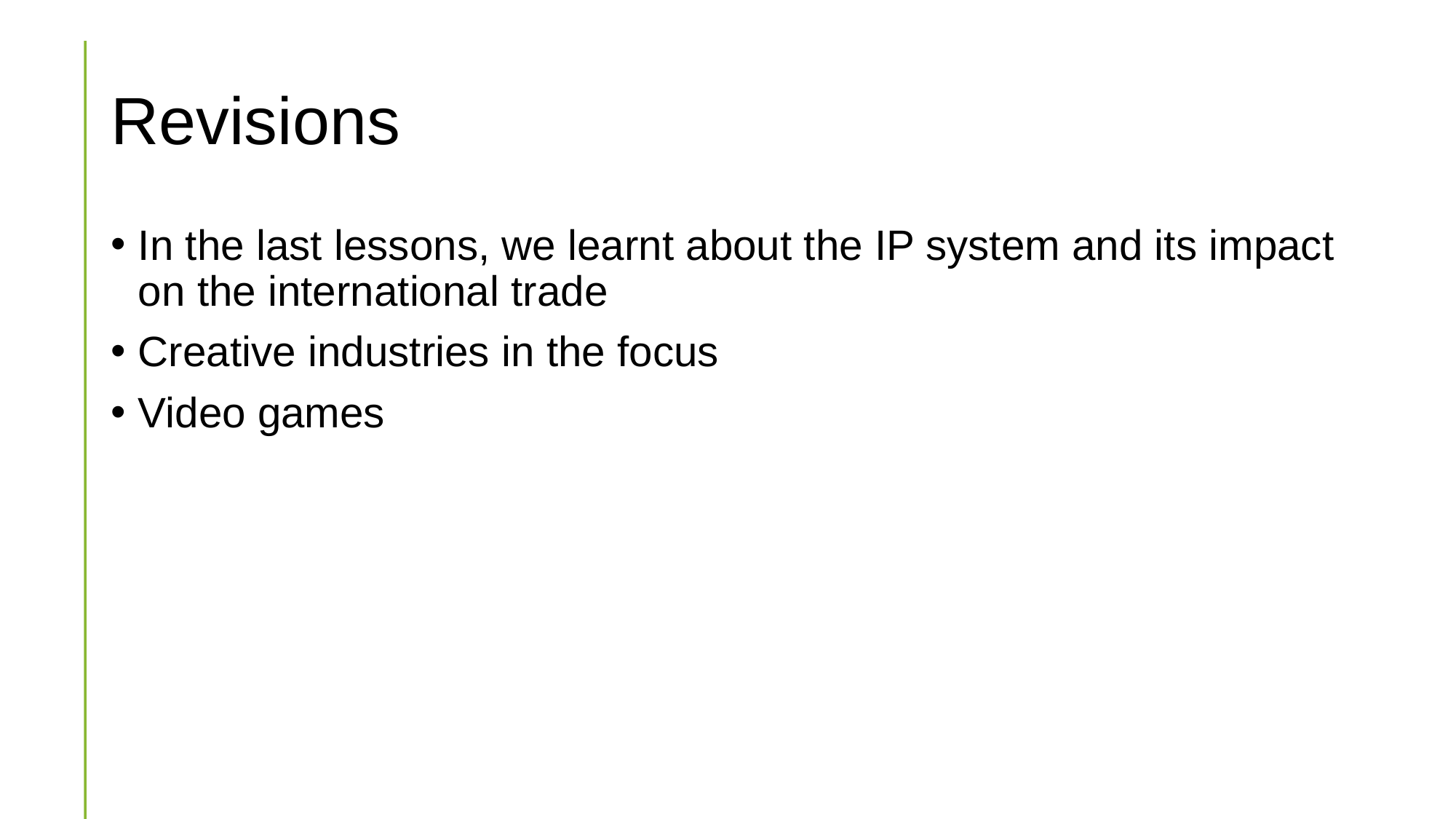

# Revisions
In the last lessons, we learnt about the IP system and its impact on the international trade
Creative industries in the focus
Video games